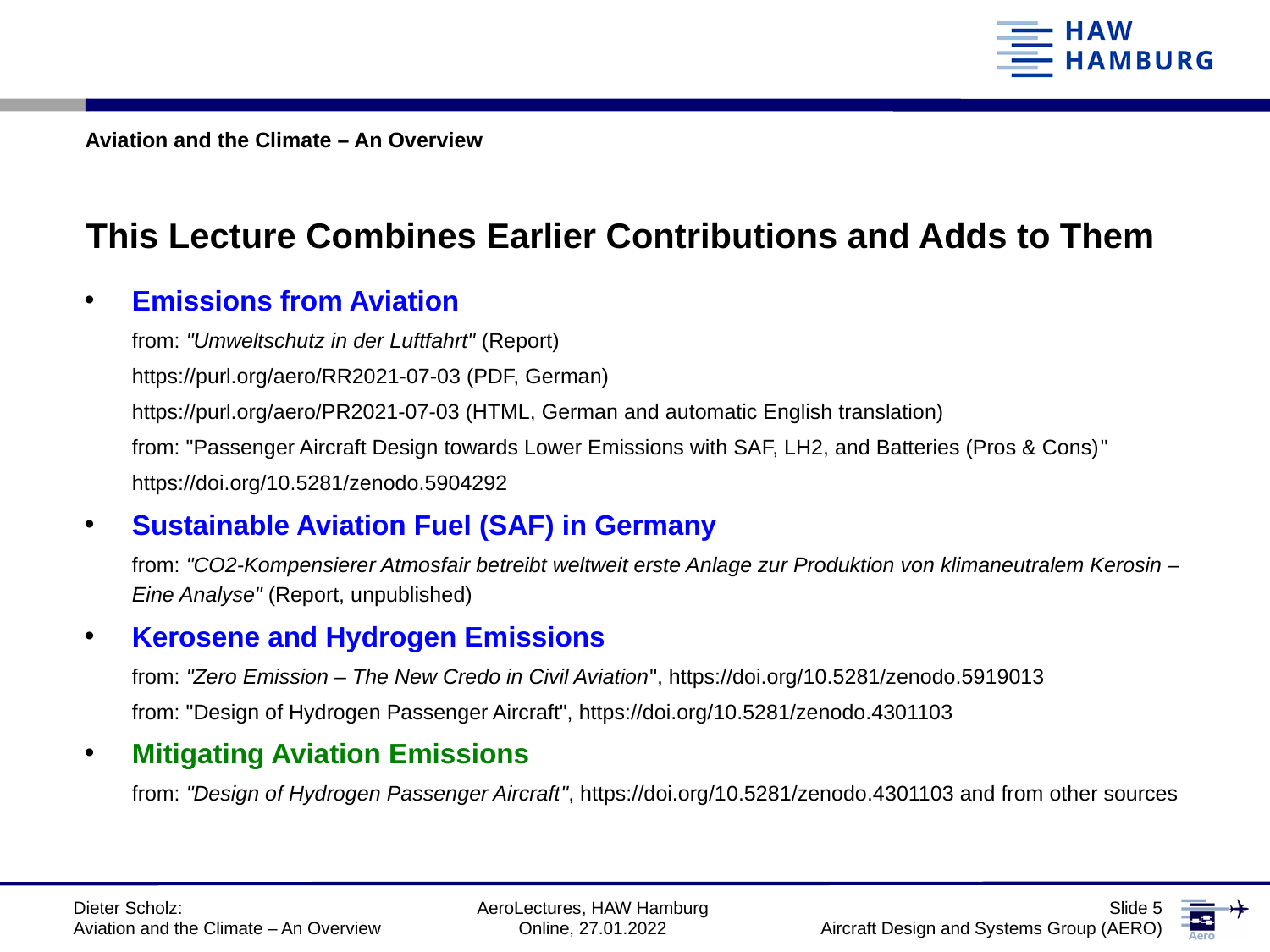

Aviation and the Climate – An Overview
This Lecture Combines Earlier Contributions and Adds to Them
Emissions from Aviation
	from: "Umweltschutz in der Luftfahrt" (Report)
	https://purl.org/aero/RR2021-07-03 (PDF, German)
	https://purl.org/aero/PR2021-07-03 (HTML, German and automatic English translation)
	from: "Passenger Aircraft Design towards Lower Emissions with SAF, LH2, and Batteries (Pros & Cons)"
	https://doi.org/10.5281/zenodo.5904292
Sustainable Aviation Fuel (SAF) in Germany
	from: "CO2-Kompensierer Atmosfair betreibt weltweit erste Anlage zur Produktion von klimaneutralem Kerosin – Eine Analyse" (Report, unpublished)
Kerosene and Hydrogen Emissions
	from: "Zero Emission – The New Credo in Civil Aviation", https://doi.org/10.5281/zenodo.5919013
	from: "Design of Hydrogen Passenger Aircraft", https://doi.org/10.5281/zenodo.4301103
Mitigating Aviation Emissions
	from: "Design of Hydrogen Passenger Aircraft", https://doi.org/10.5281/zenodo.4301103 and from other sources